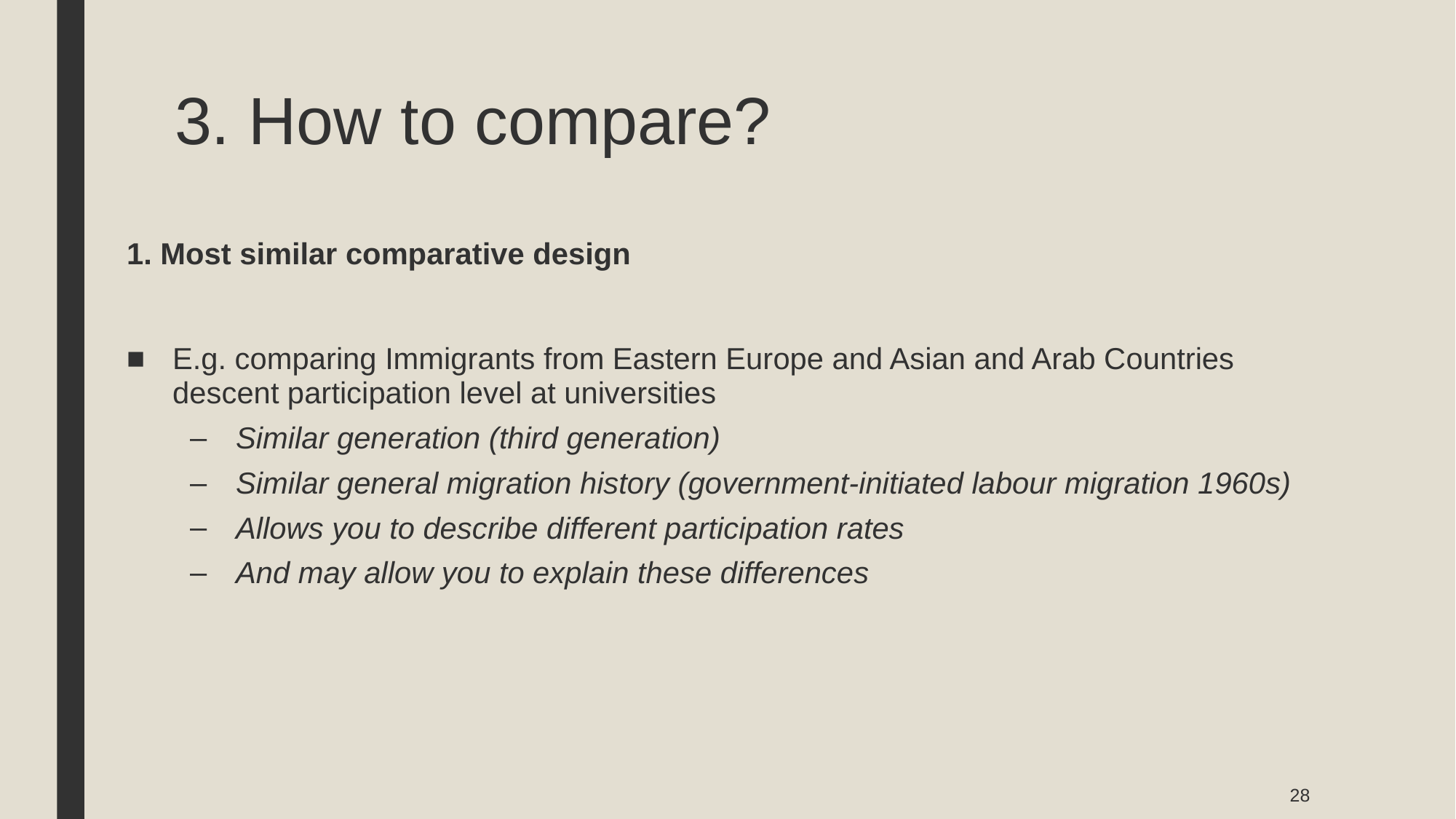

# 3. How to compare?
1. Most similar comparative design

E.g. comparing Immigrants from Eastern Europe and Asian and Arab Countries descent participation level at universities
Similar generation (third generation)
Similar general migration history (government-initiated labour migration 1960s)
Allows you to describe different participation rates
And may allow you to explain these differences
28